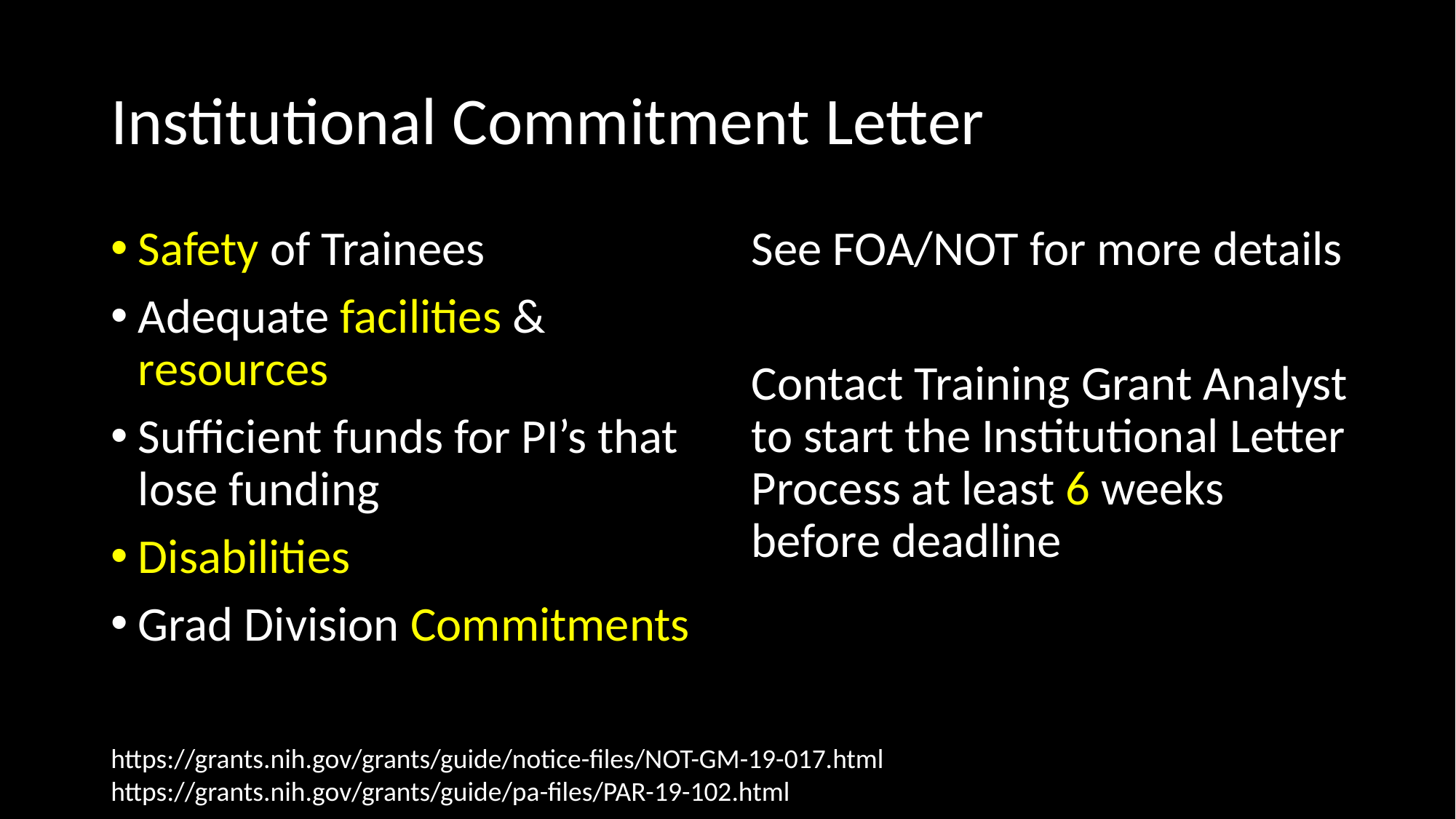

# Institutional Commitment Letter
Safety of Trainees
Adequate facilities & resources
Sufficient funds for PI’s that lose funding
Disabilities
Grad Division Commitments
See FOA/NOT for more details

Contact Training Grant Analyst to start the Institutional Letter Process at least 6 weeks before deadline
https://grants.nih.gov/grants/guide/notice-files/NOT-GM-19-017.html
https://grants.nih.gov/grants/guide/pa-files/PAR-19-102.html